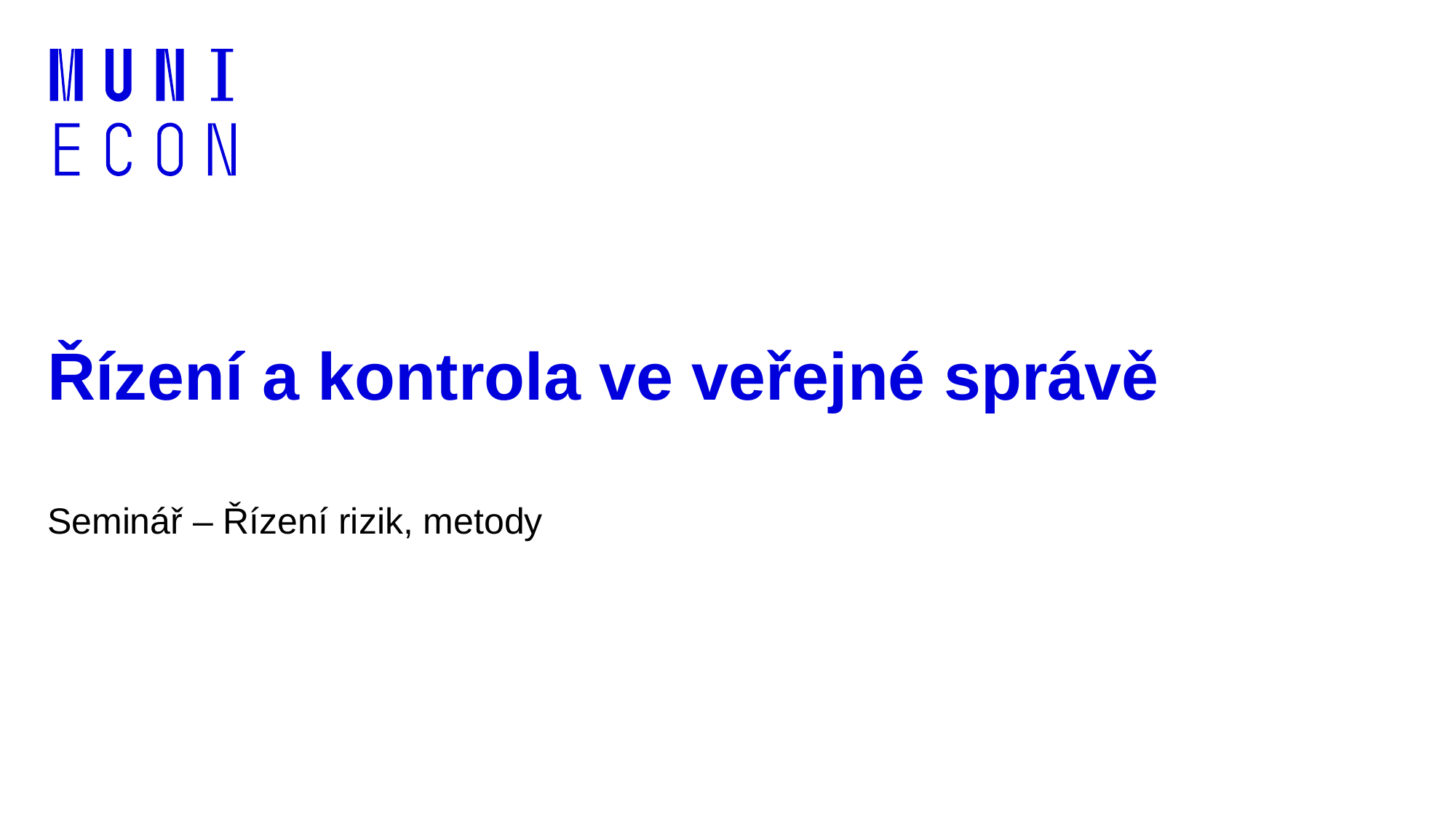

# Řízení a kontrola ve veřejné správě
Seminář – Řízení rizik, metody